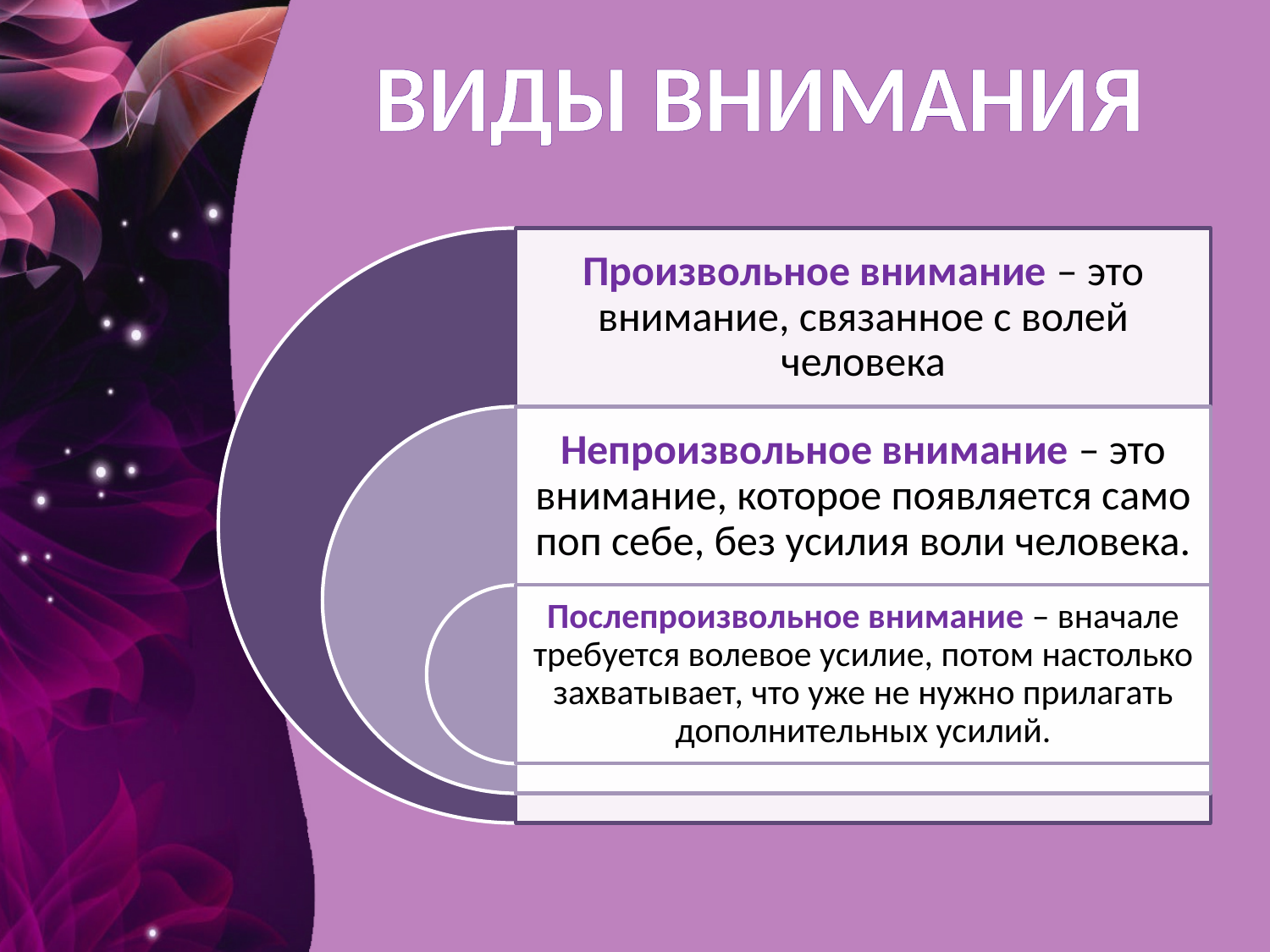

ВИДЫ ВНИМАНИЯ
Произвольное внимание – это внимание, связанное с волей человека
Непроизвольное внимание – это внимание, которое появляется само поп себе, без усилия воли человека.
Послепроизвольное внимание – вначале требуется волевое усилие, потом настолько захватывает, что уже не нужно прилагать дополнительных усилий.